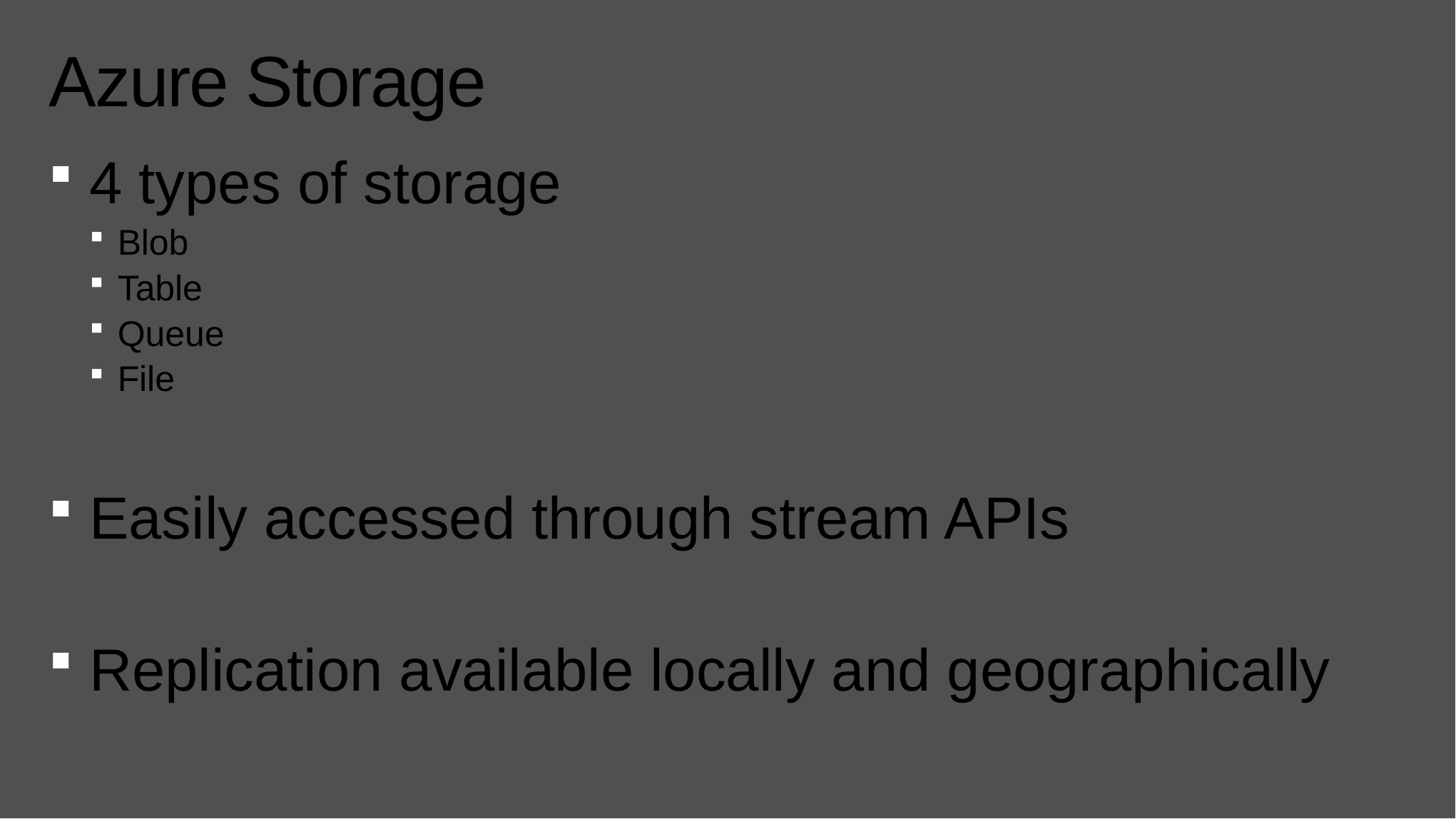

# Azure Storage
4 types of storage
Blob
Table
Queue
File

Easily accessed through stream APIs

Replication available locally and geographically